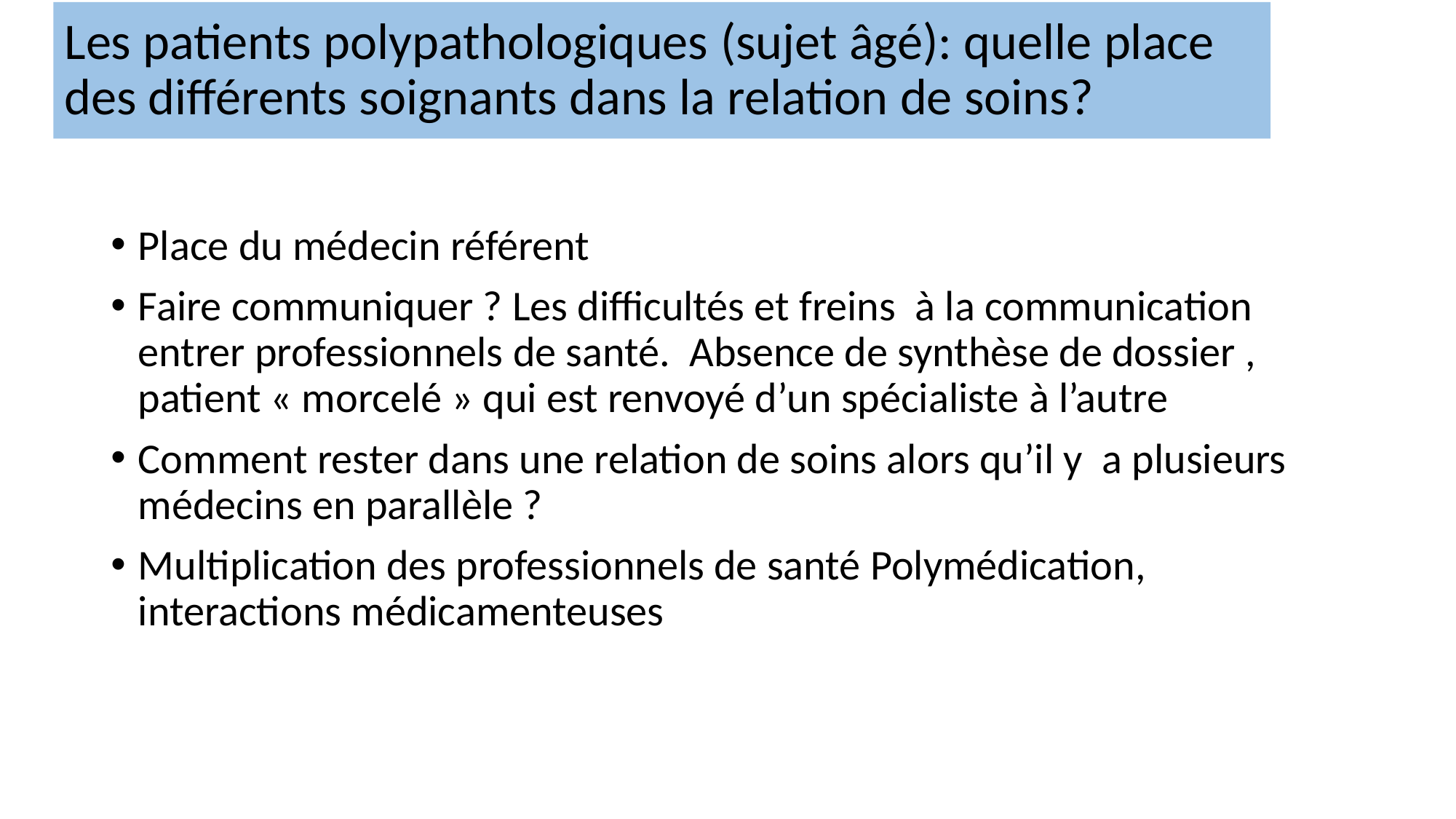

Les patients polypathologiques (sujet âgé): quelle place des différents soignants dans la relation de soins?
Place du médecin référent
Faire communiquer ? Les difficultés et freins  à la communication entrer professionnels de santé.  Absence de synthèse de dossier , patient « morcelé » qui est renvoyé d’un spécialiste à l’autre
Comment rester dans une relation de soins alors qu’il y  a plusieurs médecins en parallèle ?
Multiplication des professionnels de santé Polymédication, interactions médicamenteuses